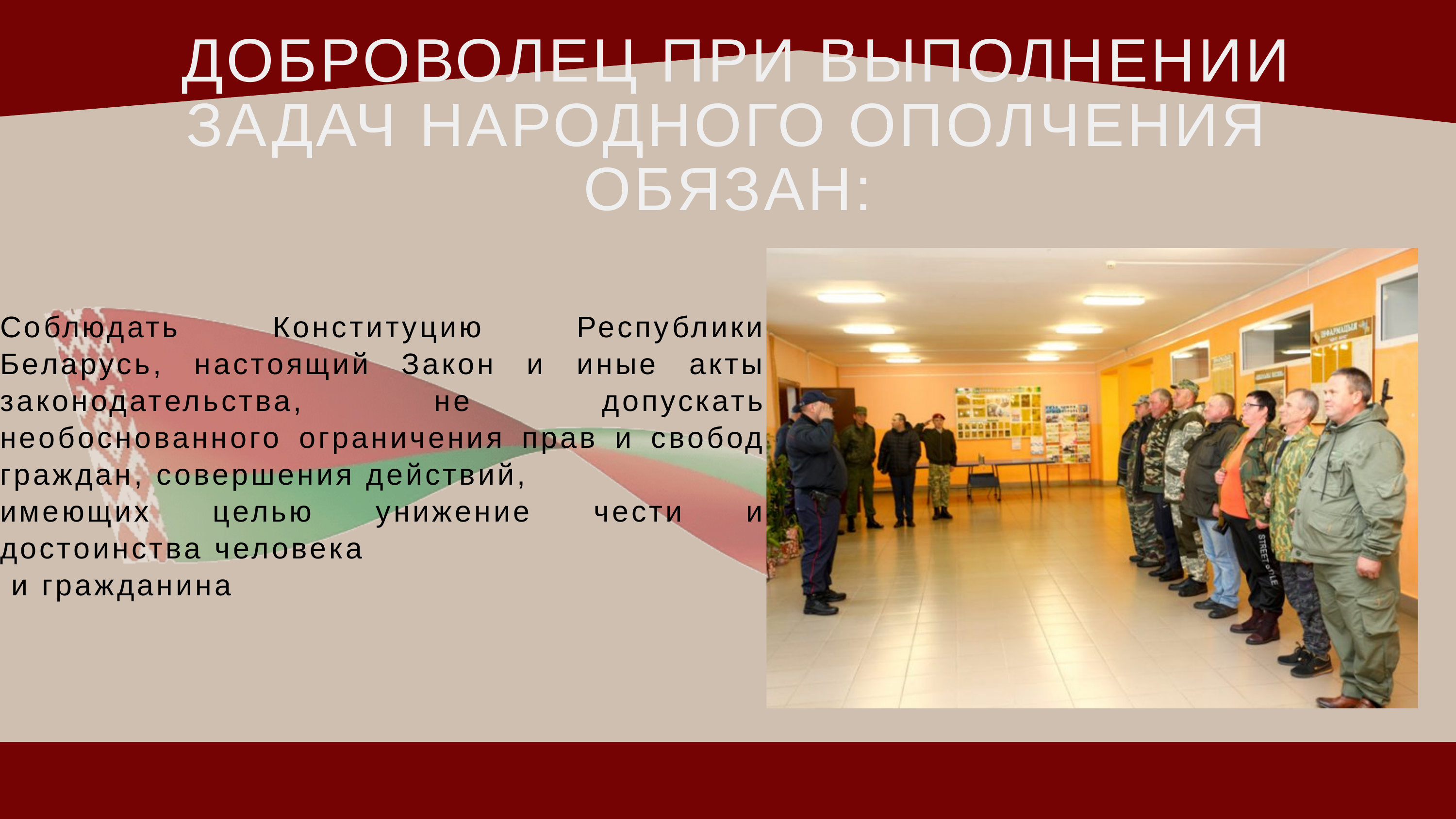

ДОБРОВОЛЕЦ ПРИ ВЫПОЛНЕНИИ ЗАДАЧ НАРОДНОГО ОПОЛЧЕНИЯ ОБЯЗАН:

Соблюдать Конституцию Республики Беларусь, настоящий Закон и иные акты законодательства, не допускать необоснованного ограничения прав и свобод граждан, совершения действий,
имеющих целью унижение чести и достоинства человека
 и гражданина